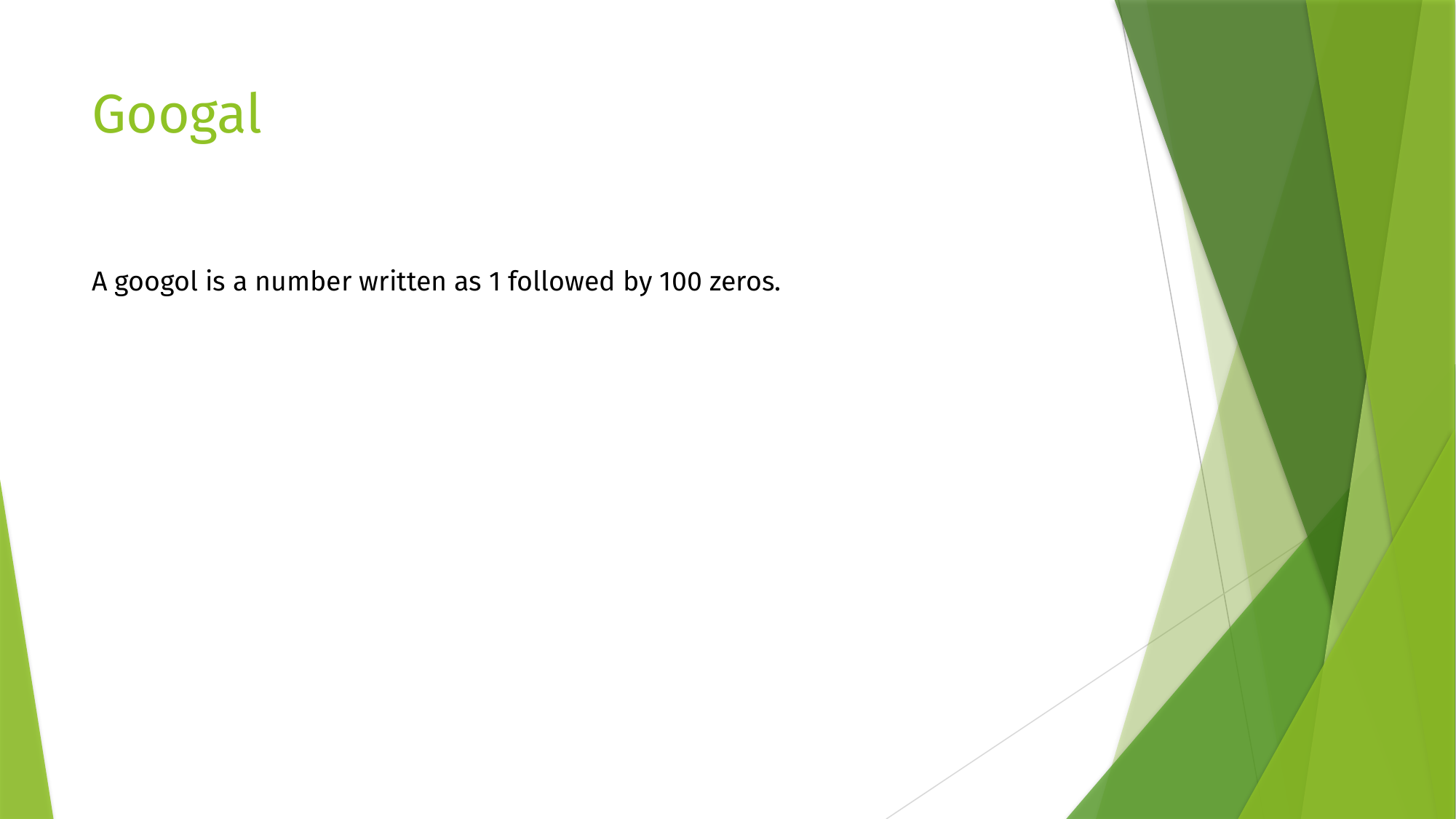

# Googal
A googol is a number written as 1 followed by 100 zeros.